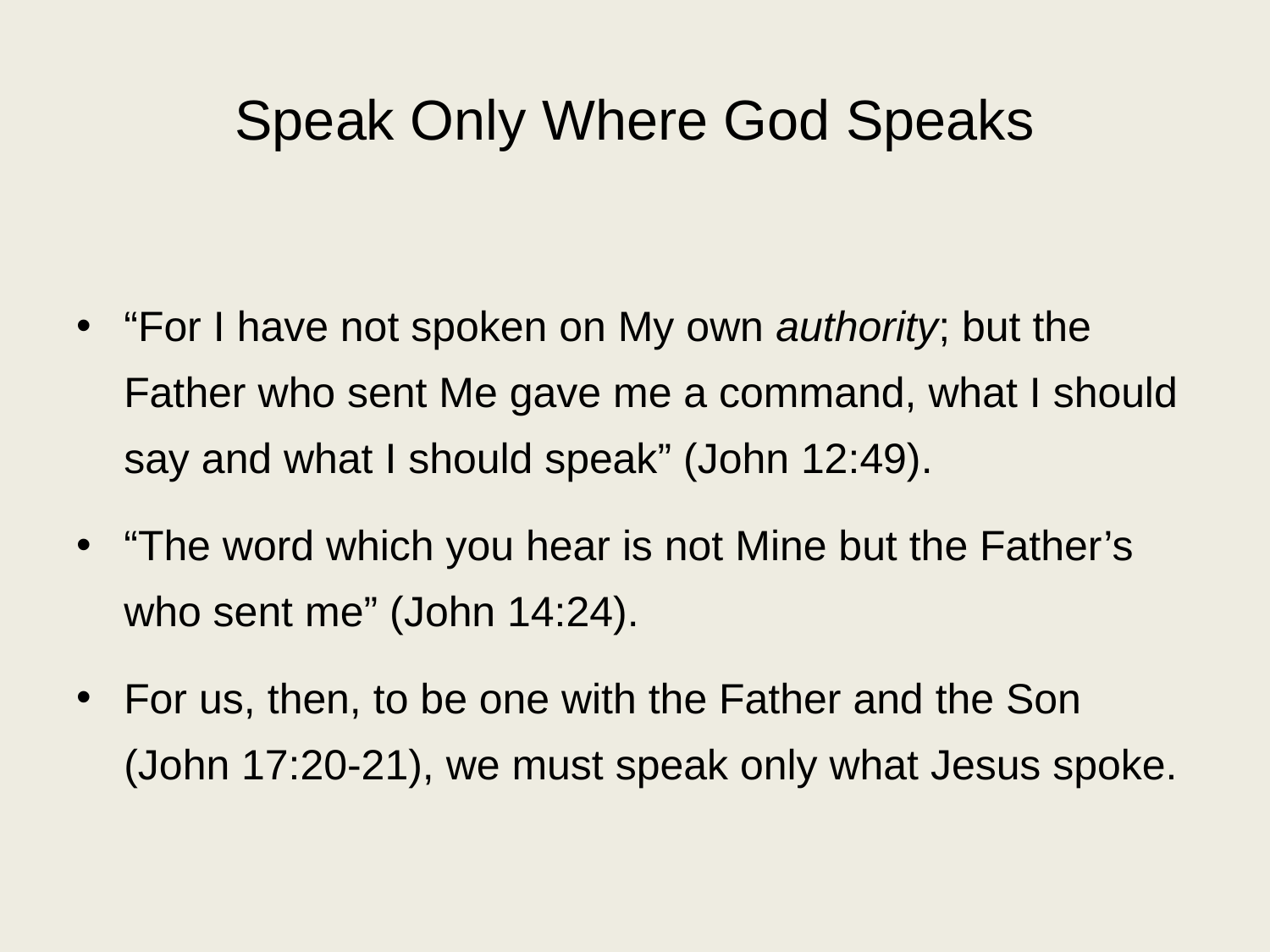

# Speak Only Where God Speaks
“For I have not spoken on My own authority; but the Father who sent Me gave me a command, what I should say and what I should speak” (John 12:49).
“The word which you hear is not Mine but the Father’s who sent me” (John 14:24).
For us, then, to be one with the Father and the Son (John 17:20-21), we must speak only what Jesus spoke.